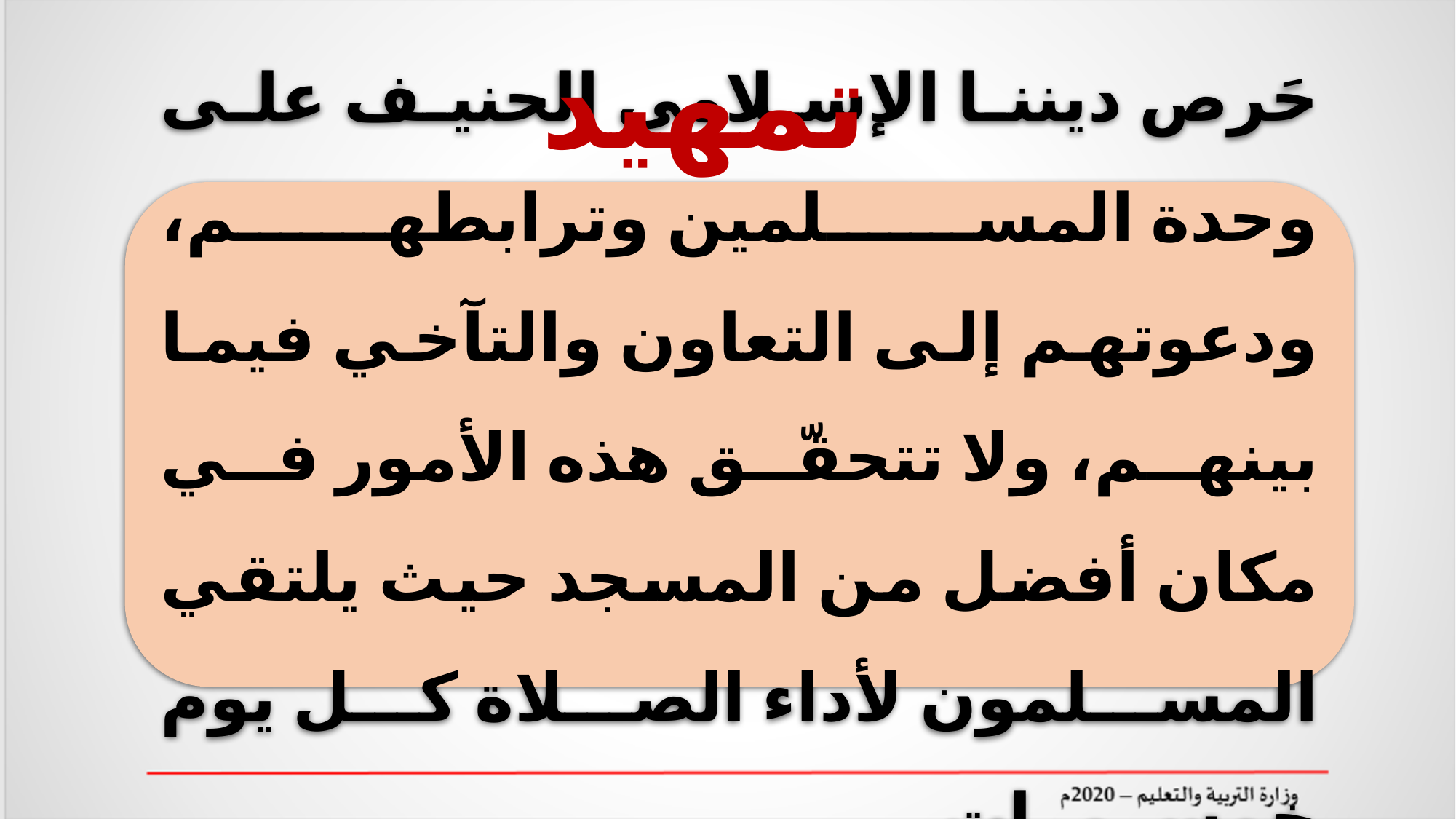

تمهيد

حَرص ديننا الإسلامي الحنيف على وحدة المسلمين وترابطهم، ودعوتهم إلى التعاون والتآخي فيما بينهم، ولا تتحقّق هذه الأمور في مكان أفضل من المسجد حيث يلتقي المسلمون لأداء الصلاة كل يوم خمس مرات.